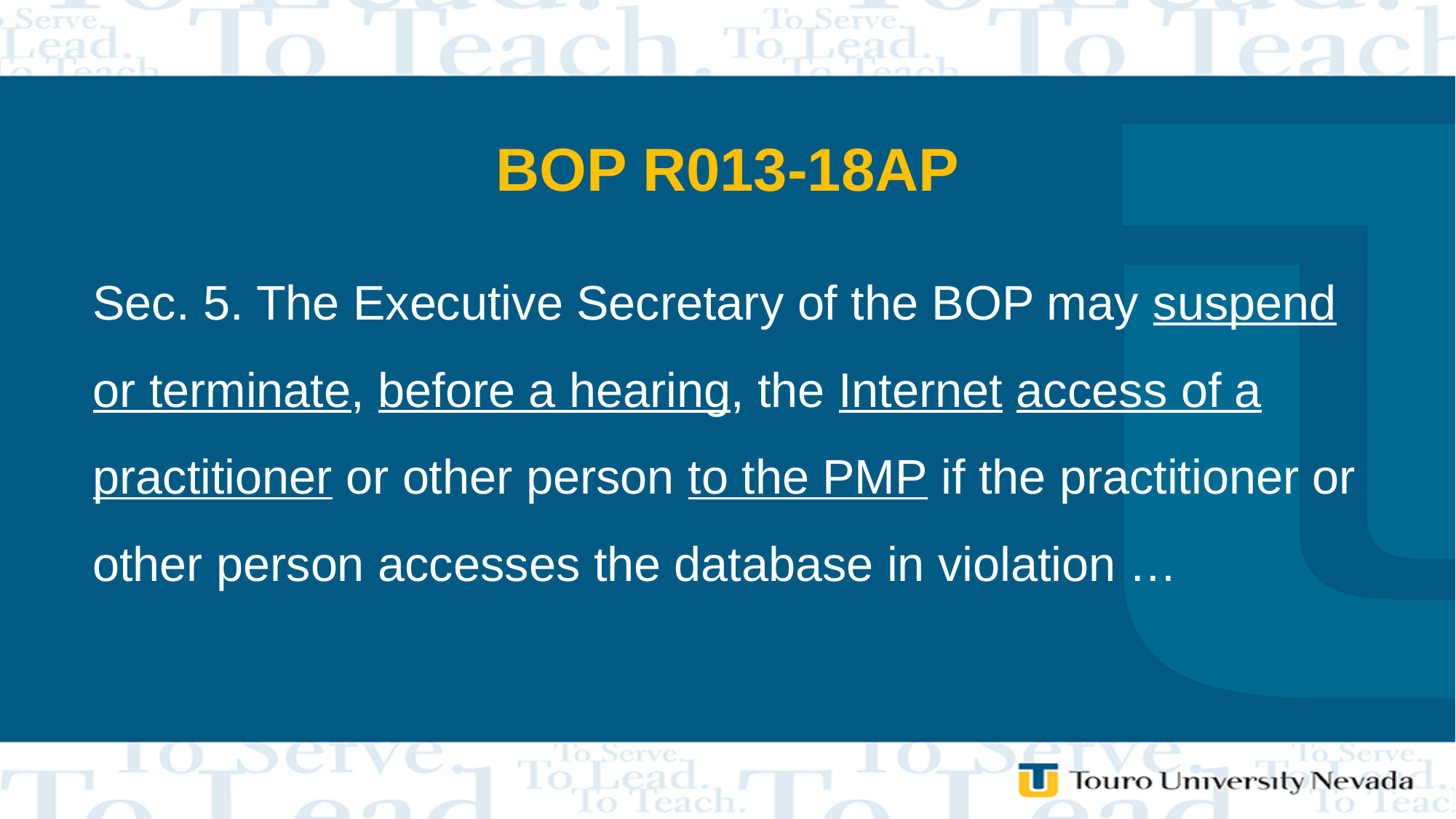

# BOP R013-18AP
Sec. 5. The Executive Secretary of the BOP may suspend or terminate, before a hearing, the Internet access of a practitioner or other person to the PMP if the practitioner or other person accesses the database in violation …